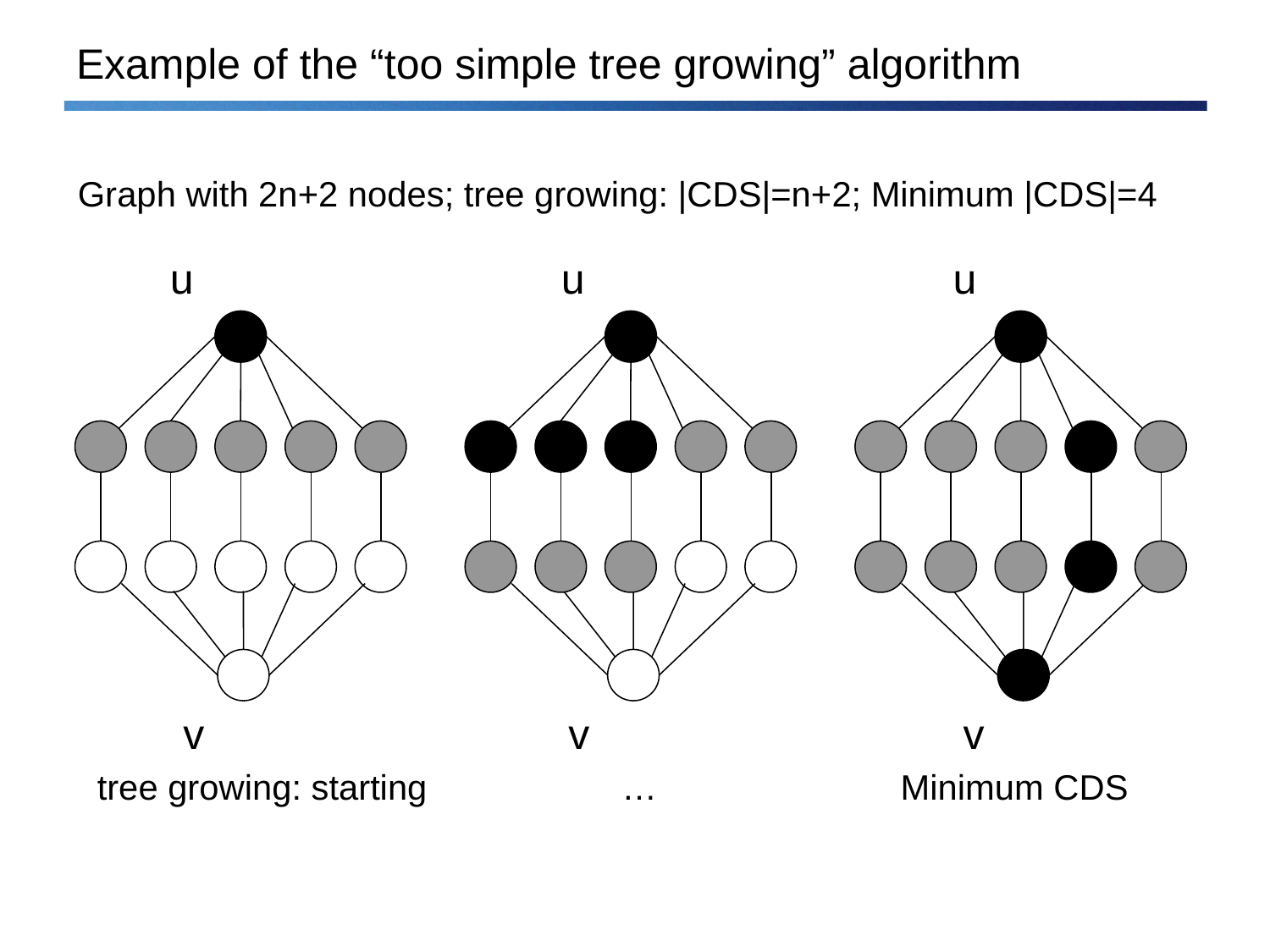

# Example of the “too simple tree growing” algorithm

Graph with 2n+2 nodes; tree growing: |CDS|=n+2; Minimum |CDS|=4

  tree growing: starting                    …                         Minimum CDS
u
u
u

v
v
v